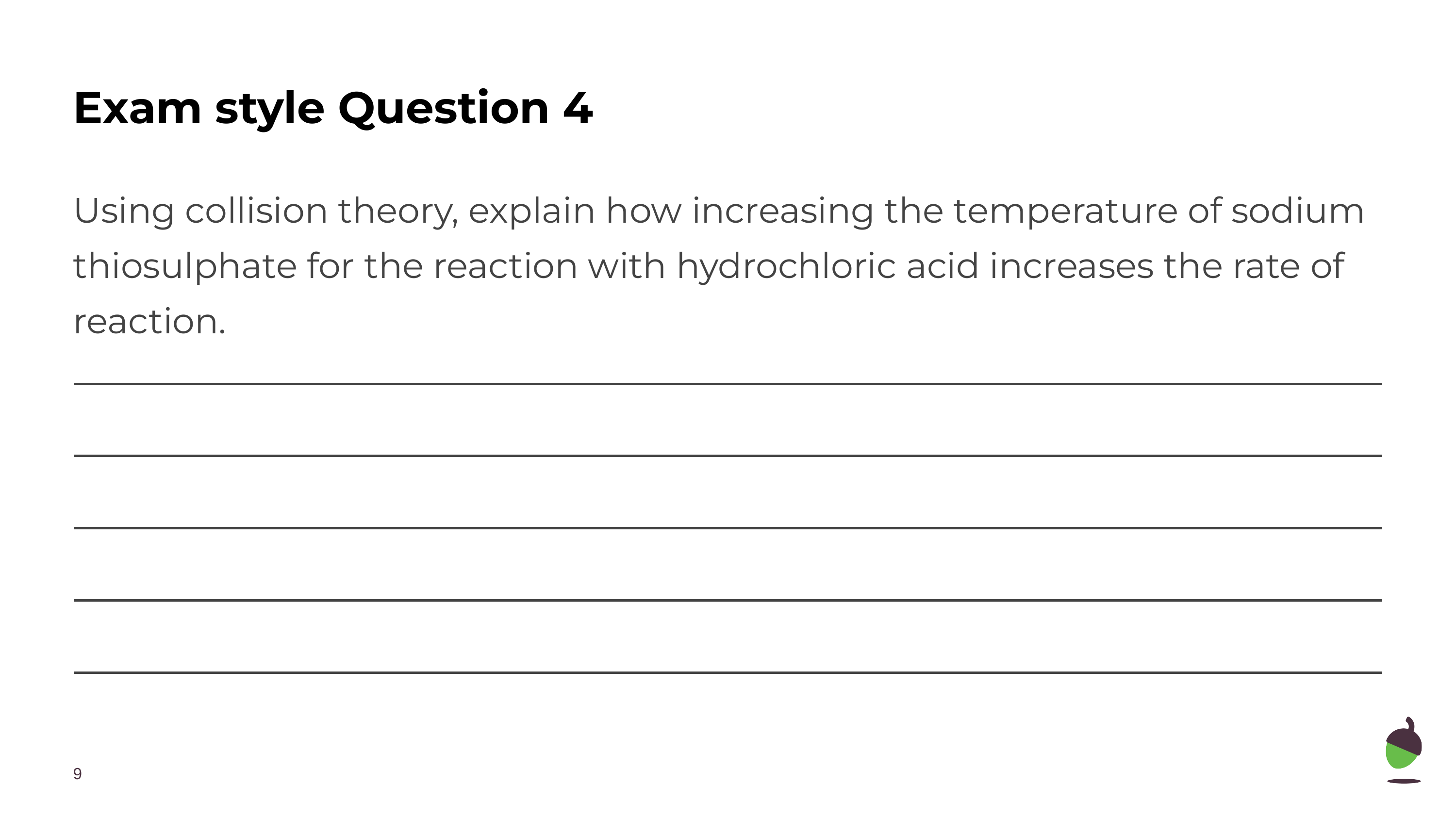

# Exam style Question 4
Using collision theory, explain how increasing the temperature of sodium thiosulphate for the reaction with hydrochloric acid increases the rate of reaction.
9